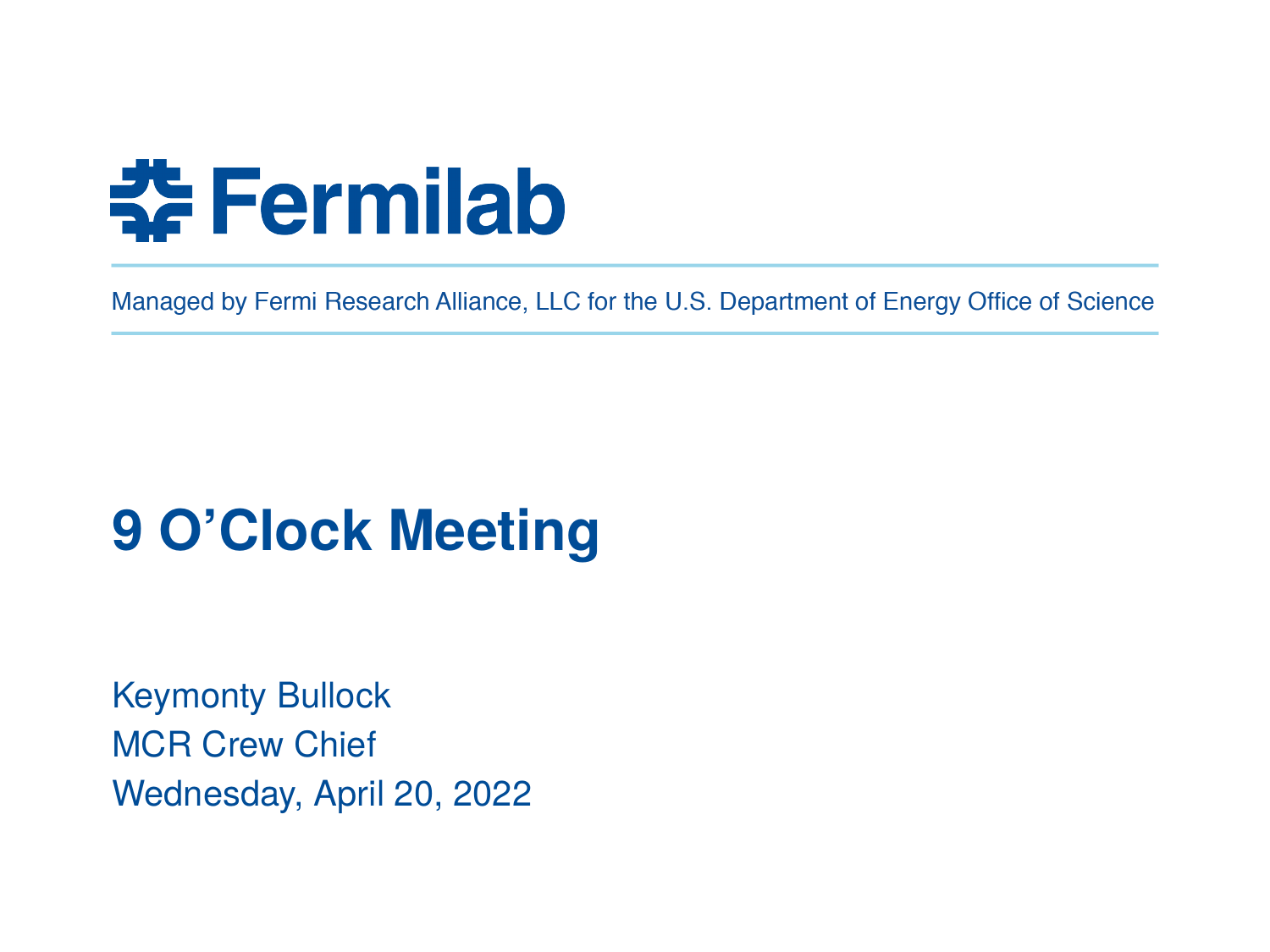

# 9 O’Clock Meeting
Keymonty Bullock
MCR Crew Chief
Wednesday, April 20, 2022